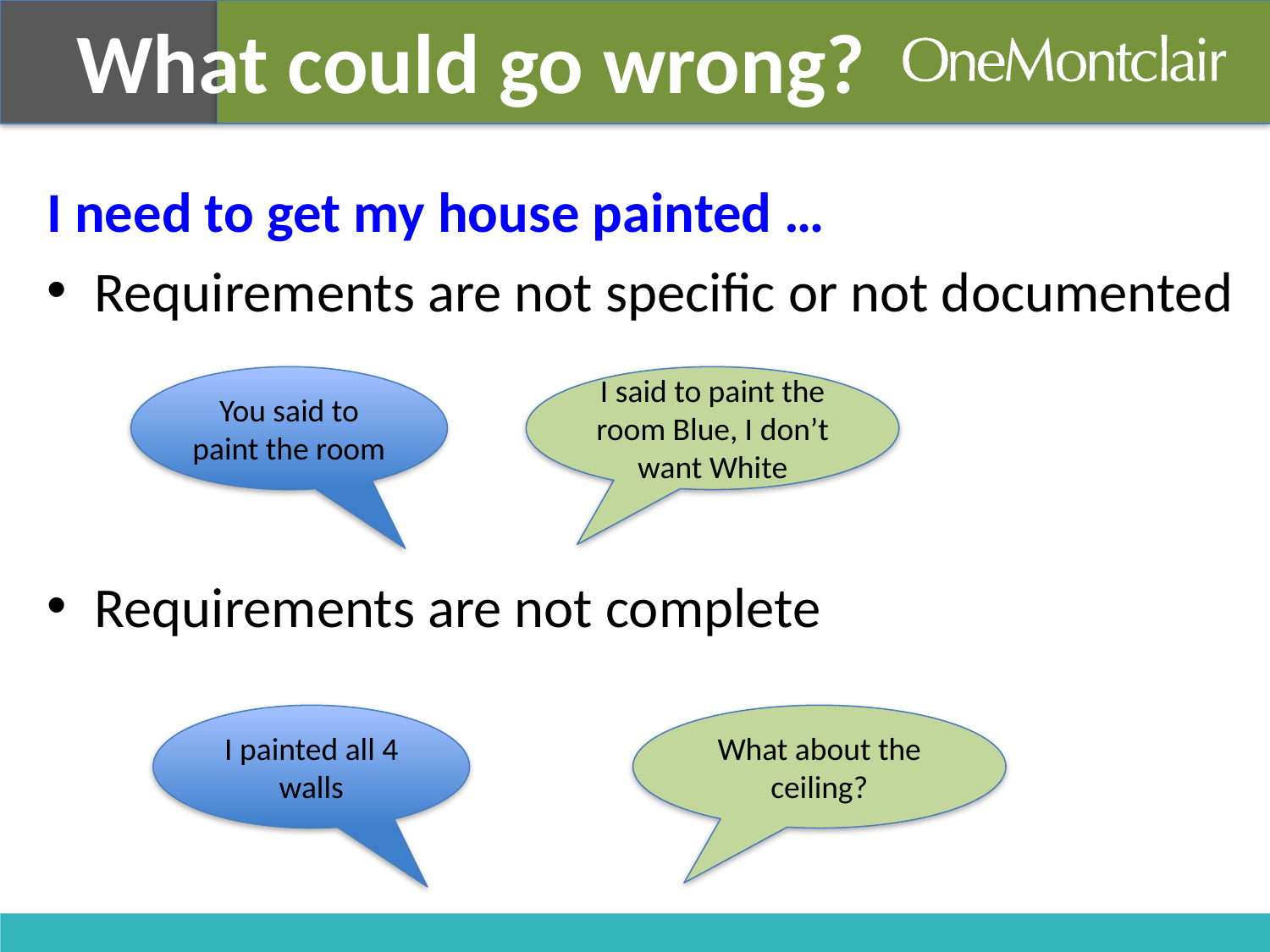

What could go wrong?
I need to get my house painted …
Requirements are not specific or not documented

Requirements are not complete
You said to paint the room
I said to paint the room Blue, I don’t want White
I painted all 4 walls
What about the ceiling?